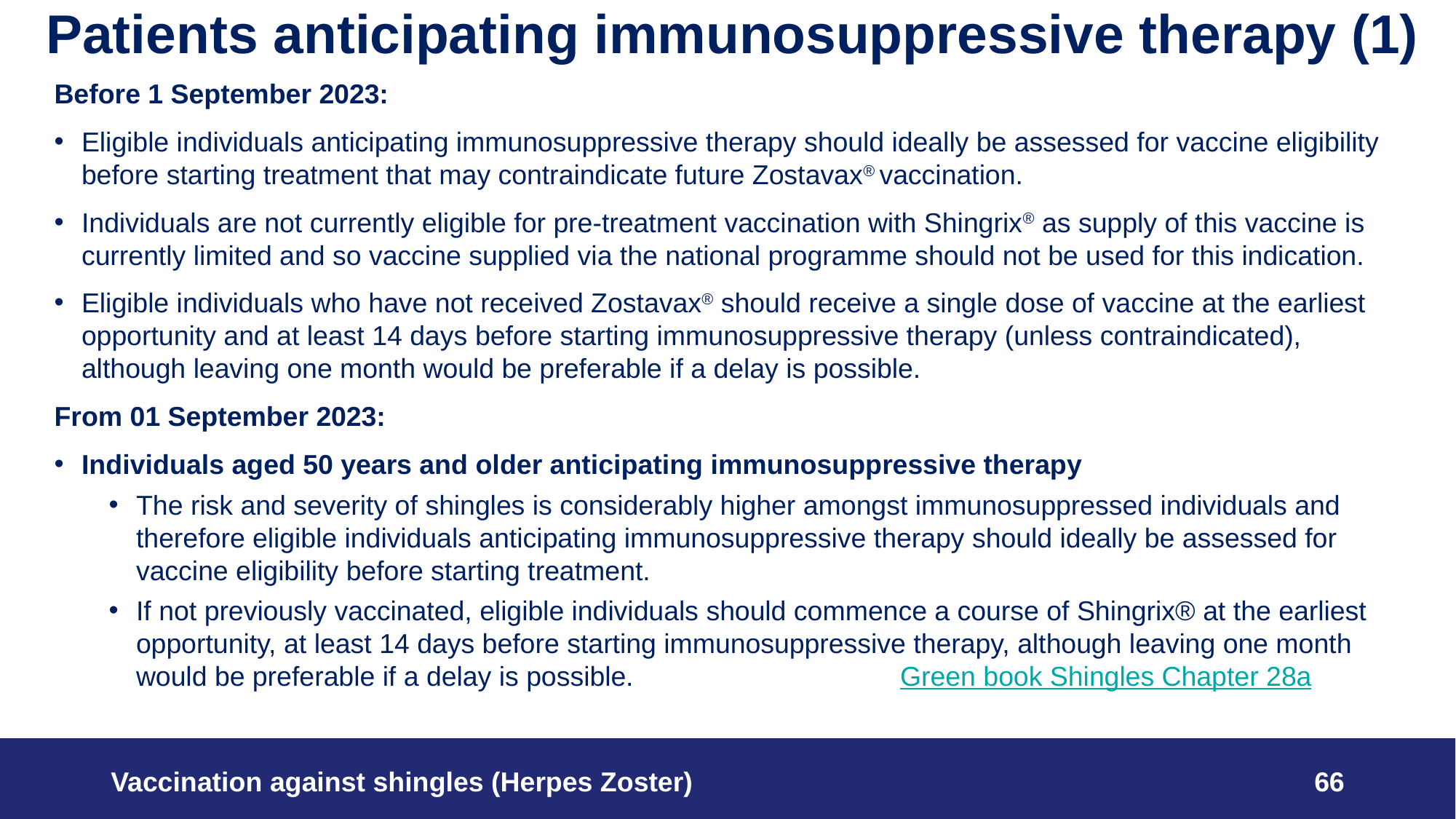

# Patients anticipating immunosuppressive therapy (1)
Before 1 September 2023:
Eligible individuals anticipating immunosuppressive therapy should ideally be assessed for vaccine eligibility before starting treatment that may contraindicate future Zostavax® vaccination.
Individuals are not currently eligible for pre-treatment vaccination with Shingrix® as supply of this vaccine is currently limited and so vaccine supplied via the national programme should not be used for this indication.
Eligible individuals who have not received Zostavax® should receive a single dose of vaccine at the earliest opportunity and at least 14 days before starting immunosuppressive therapy (unless contraindicated), although leaving one month would be preferable if a delay is possible.
From 01 September 2023:
Individuals aged 50 years and older anticipating immunosuppressive therapy
The risk and severity of shingles is considerably higher amongst immunosuppressed individuals and therefore eligible individuals anticipating immunosuppressive therapy should ideally be assessed for vaccine eligibility before starting treatment.
If not previously vaccinated, eligible individuals should commence a course of Shingrix® at the earliest opportunity, at least 14 days before starting immunosuppressive therapy, although leaving one month would be preferable if a delay is possible. 			Green book Shingles Chapter 28a

Vaccination against shingles (Herpes Zoster)
66